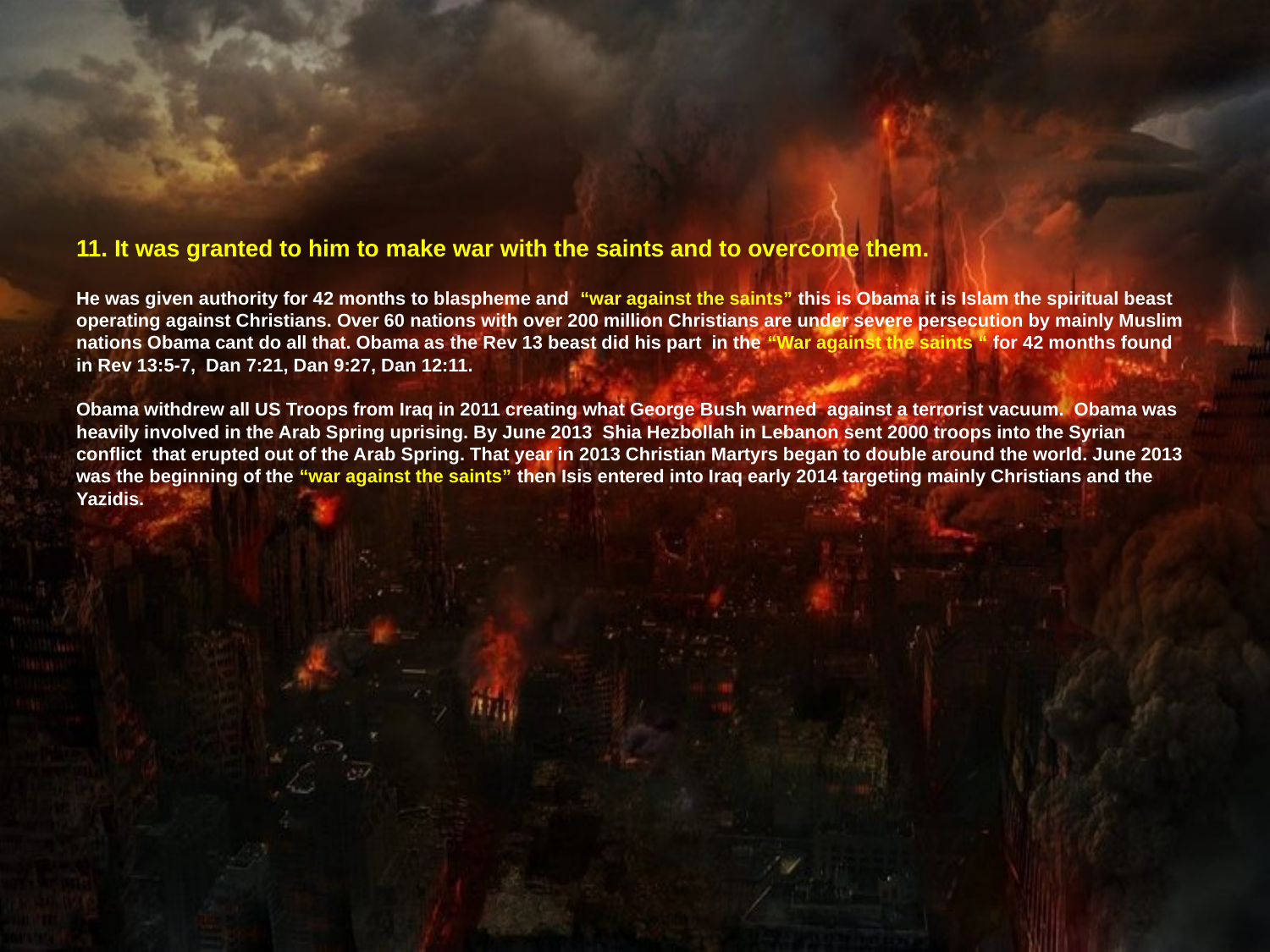

# 11. It was granted to him to make war with the saints and to overcome them. He was given authority for 42 months to blaspheme and  “war against the saints” this is Obama it is Islam the spiritual beast operating against Christians. Over 60 nations with over 200 million Christians are under severe persecution by mainly Muslim nations Obama cant do all that. Obama as the Rev 13 beast did his part  in the “War against the saints “ for 42 months found in Rev 13:5-7,  Dan 7:21, Dan 9:27, Dan 12:11. Obama withdrew all US Troops from Iraq in 2011 creating what George Bush warned  against a terrorist vacuum.  Obama was heavily involved in the Arab Spring uprising. By June 2013  Shia Hezbollah in Lebanon sent 2000 troops into the Syrian conflict  that erupted out of the Arab Spring. That year in 2013 Christian Martyrs began to double around the world. June 2013 was the beginning of the “war against the saints” then Isis entered into Iraq early 2014 targeting mainly Christians and the Yazidis.